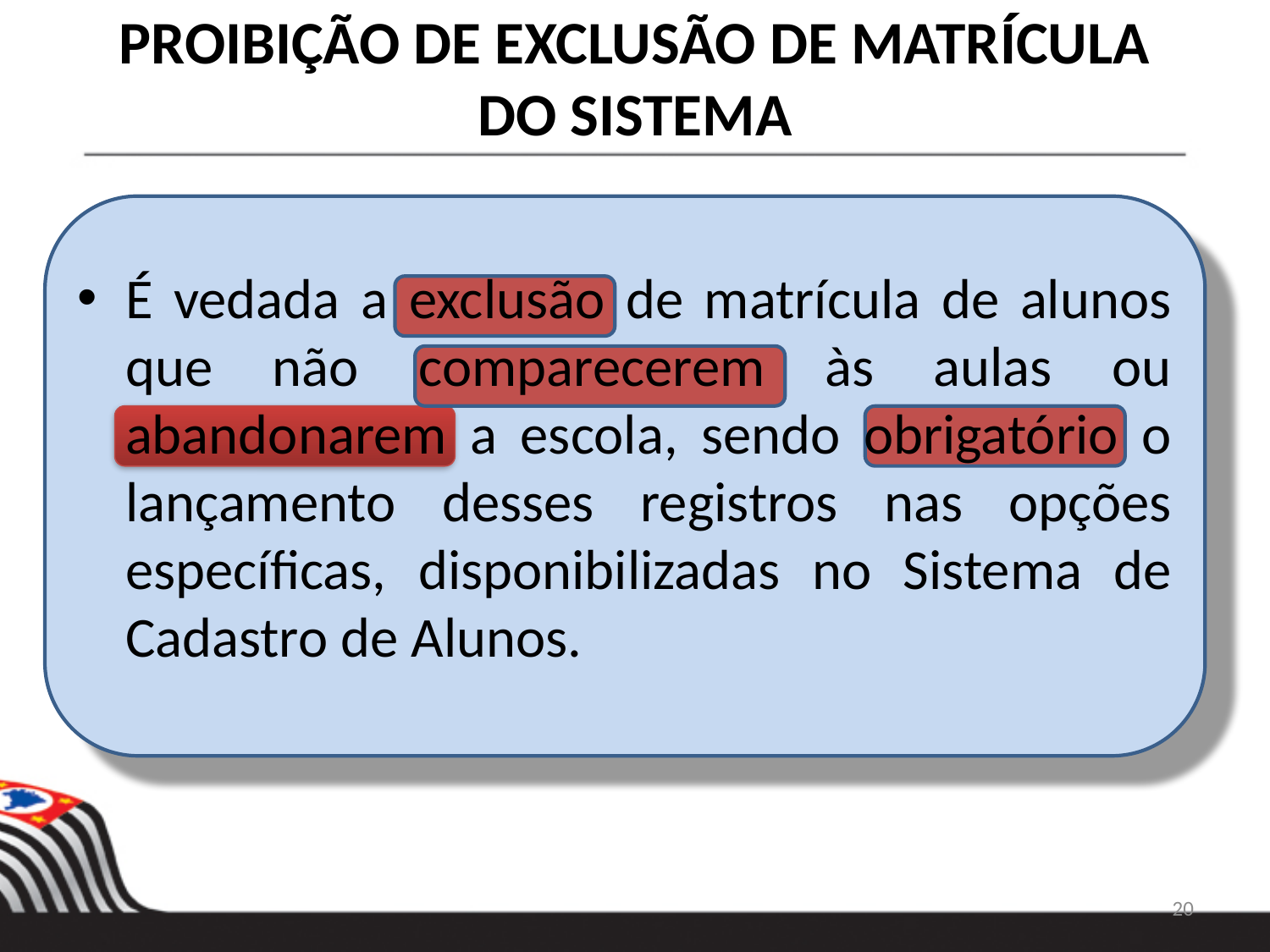

# PROIBIÇÃO DE EXCLUSÃO DE MATRÍCULA DO SISTEMA

É vedada a exclusão de matrícula de alunos que não comparecerem às aulas ou abandonarem a escola, sendo obrigatório o lançamento desses registros nas opções específicas, disponibilizadas no Sistema de Cadastro de Alunos.

20